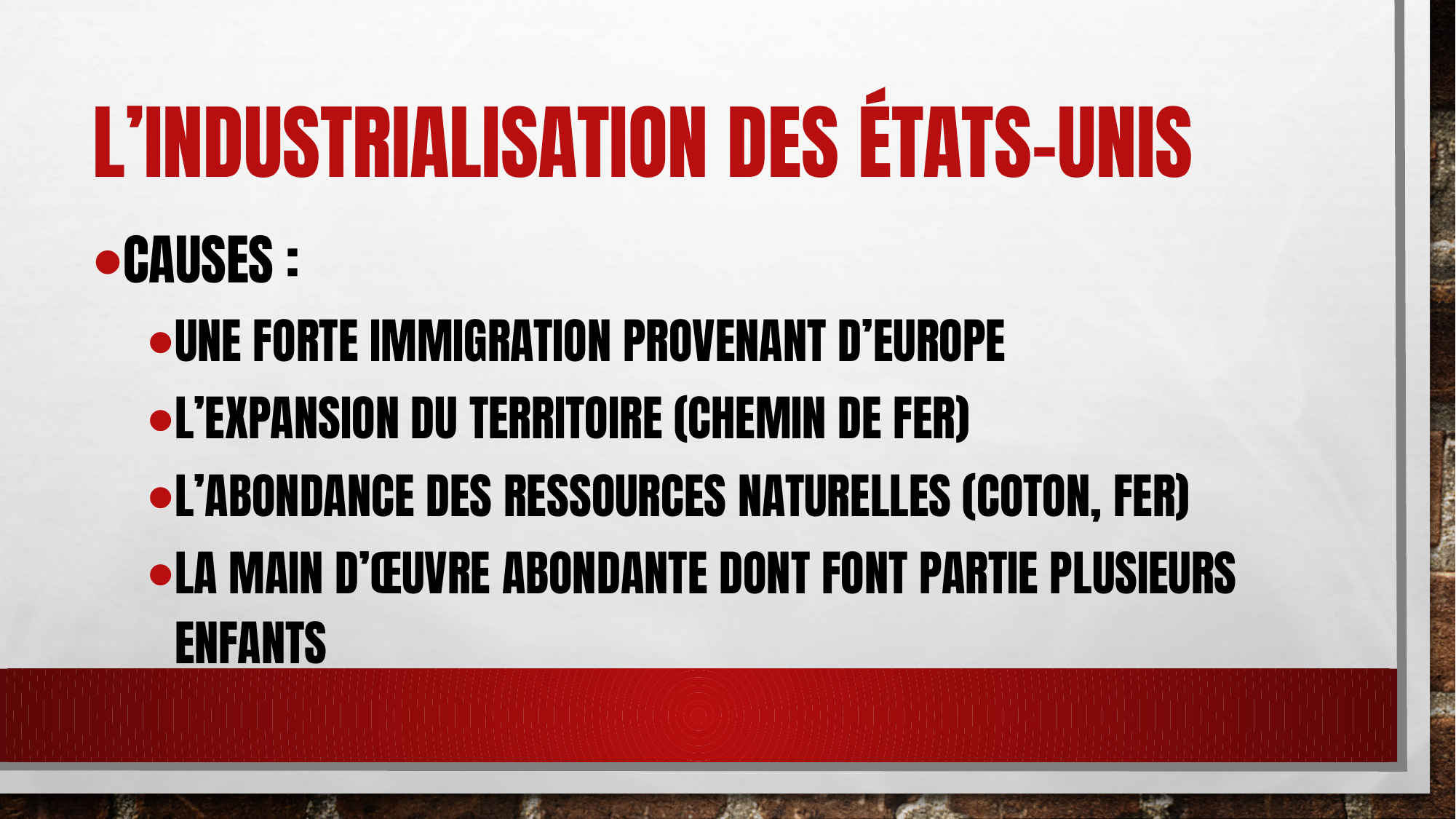

# L’industrialisation des États-Unis
Causes :
Une forte immigration provenant d’Europe
L’expansion du territoire (chemin de fer)
L’abondance des ressources naturelles (coton, fer)
La main d’œuvre abondante dont font partie plusieurs enfants